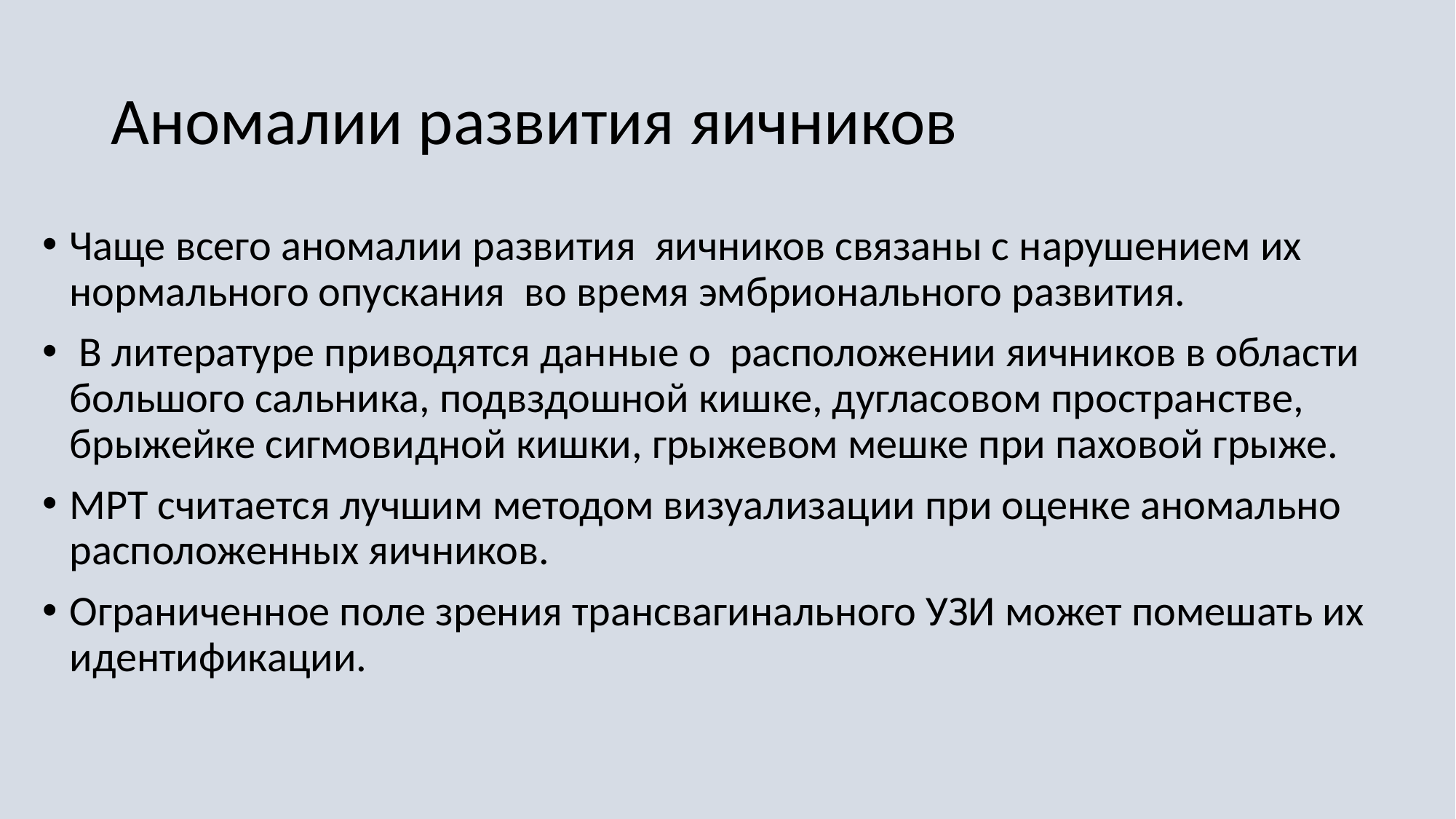

# Аномалии развития яичников
Чаще всего аномалии развития  яичников связаны с нарушением их нормального опускания  во время эмбрионального развития.
 В литературе приводятся данные о  расположении яичников в области большого сальника, подвздошной кишке, дугласовом пространстве, брыжейке сигмовидной кишки, грыжевом мешке при паховой грыже.
МРТ считается лучшим методом визуализации при оценке аномально расположенных яичников.
Ограниченное поле зрения трансвагинального УЗИ может помешать их идентификации.